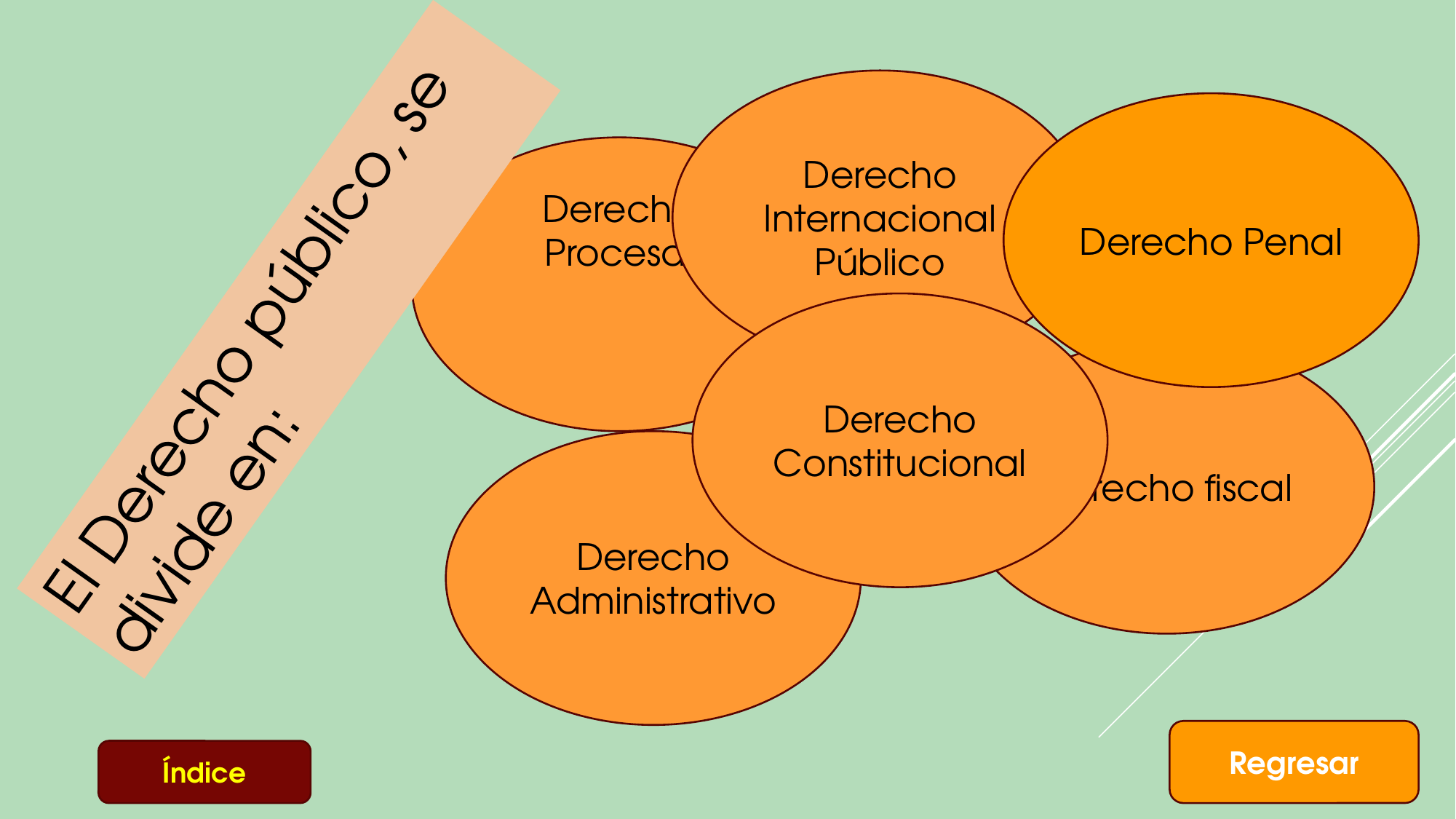

Derecho Internacional Público
Derecho Penal
Derecho Procesal
El Derecho público, se divide en:
Derecho Constitucional
Derecho fiscal
Derecho Administrativo
Regresar
Índice